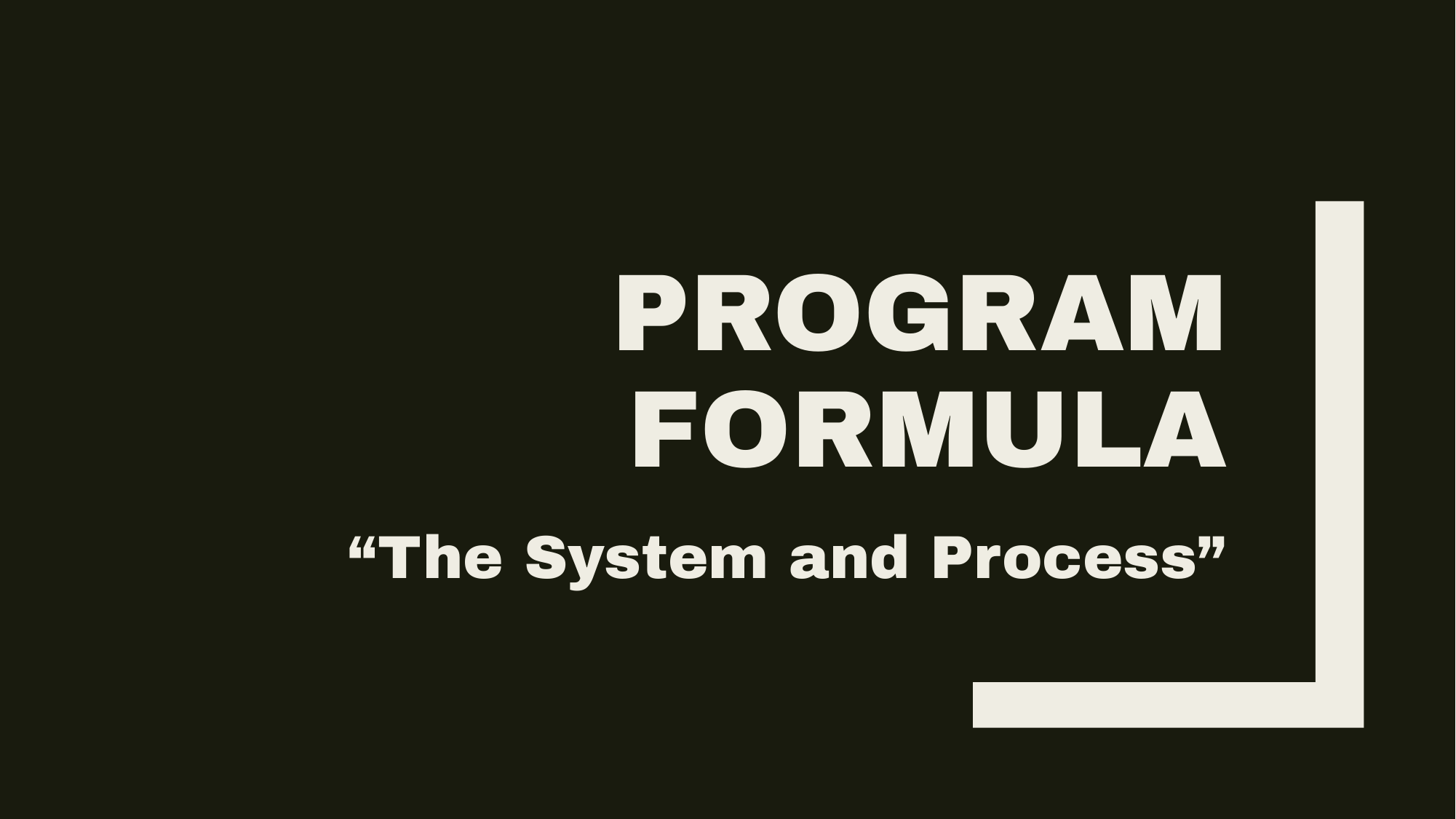

# Program Formula
“The System and Process”